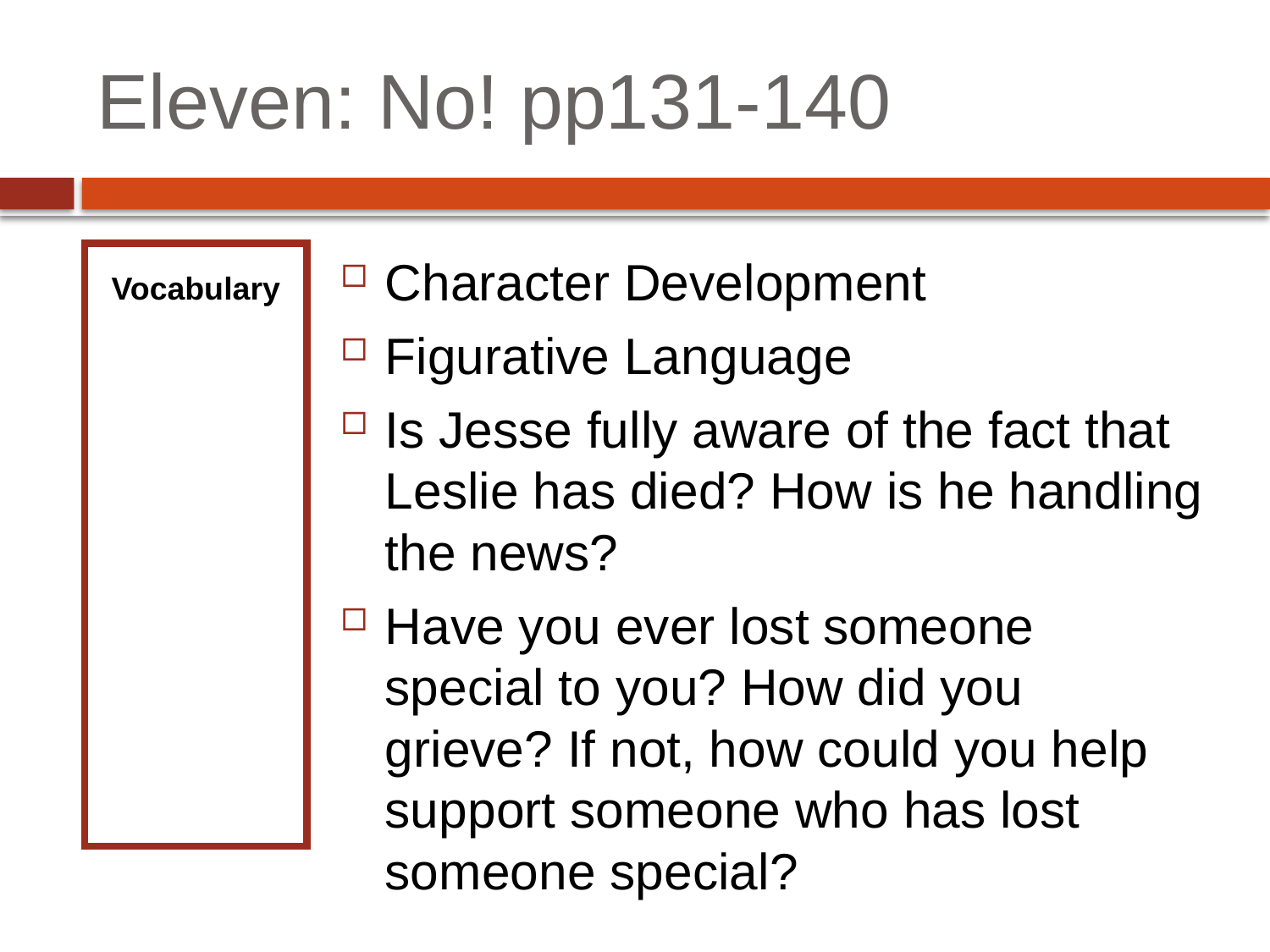

# Eleven: No! pp131-140
Vocabulary

Character Development
Figurative Language
Is Jesse fully aware of the fact that Leslie has died? How is he handling the news?
Have you ever lost someone special to you? How did you grieve? If not, how could you help support someone who has lost someone special?